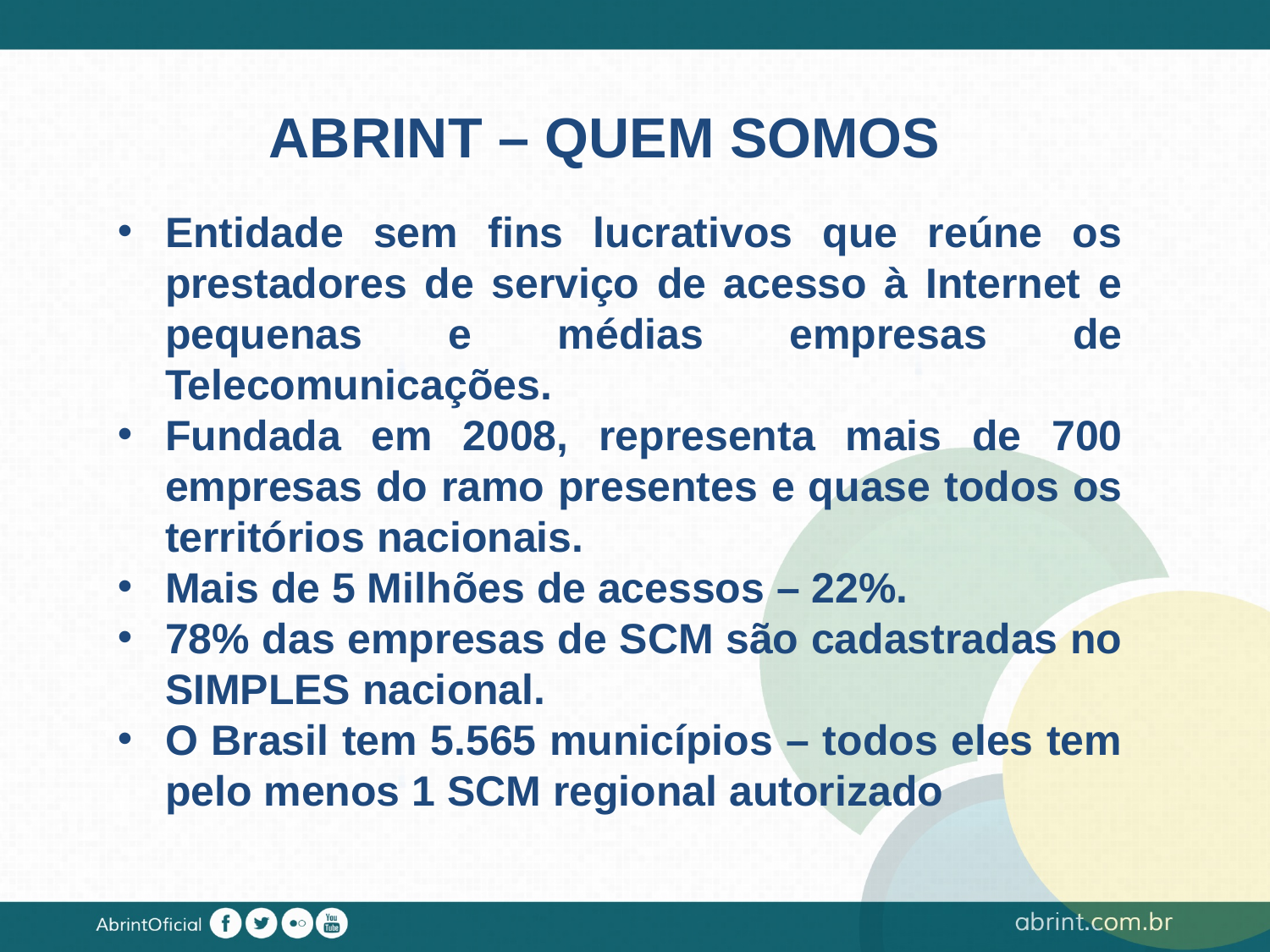

ABRINT – QUEM SOMOS

Entidade sem fins lucrativos que reúne os prestadores de serviço de acesso à Internet e pequenas e médias empresas de Telecomunicações.
Fundada em 2008, representa mais de 700 empresas do ramo presentes e quase todos os territórios nacionais.
Mais de 5 Milhões de acessos – 22%.
78% das empresas de SCM são cadastradas no SIMPLES nacional.
O Brasil tem 5.565 municípios – todos eles tem pelo menos 1 SCM regional autorizado